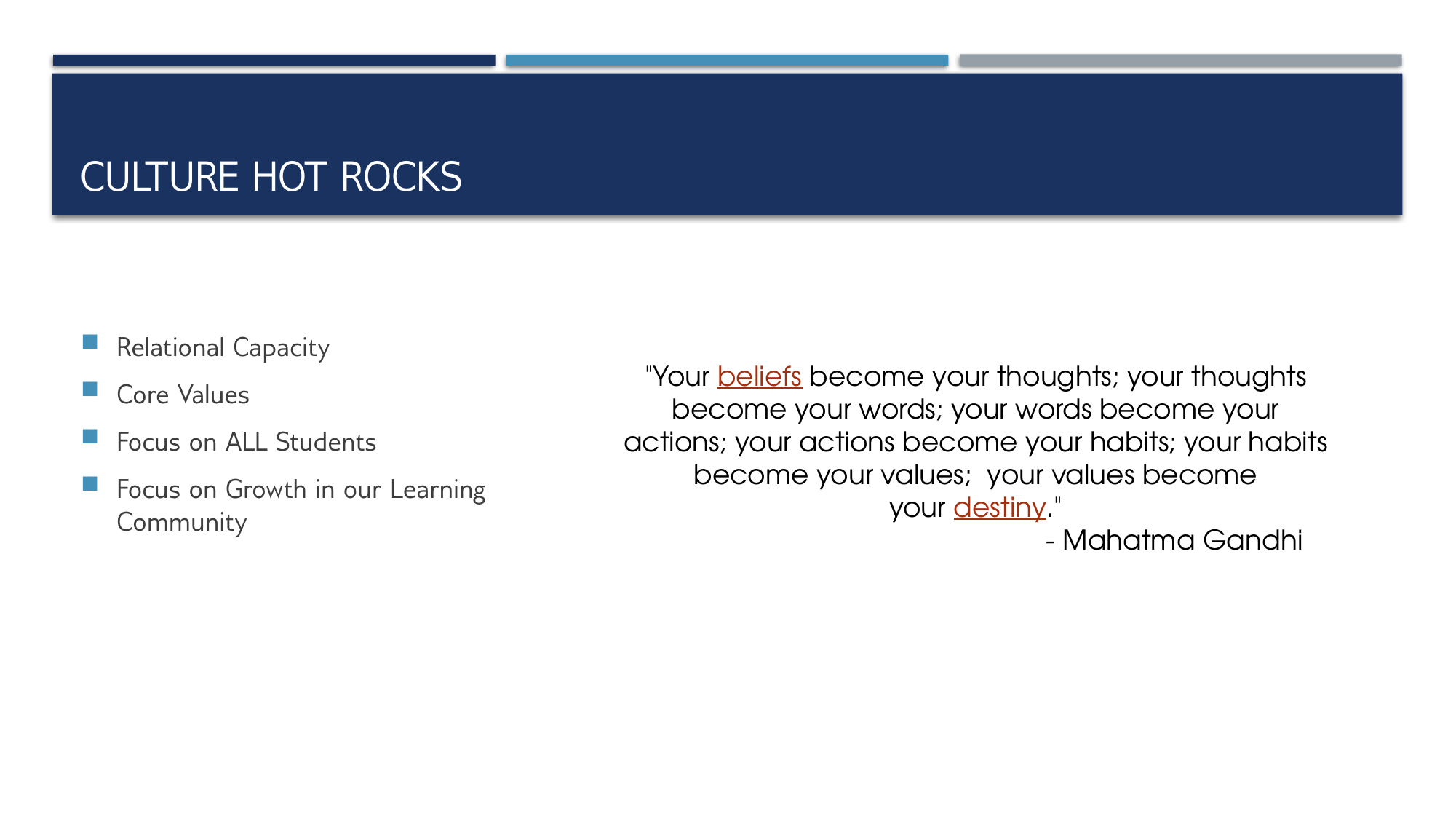

# Culture hot rocks

Relational Capacity
Core Values
Focus on ALL Students
Focus on Growth in our Learning Community

"Your beliefs become your thoughts; your thoughts become your words; your words become your actions; your actions become your habits; your habits become your values;  ​your values become your destiny."​
                                                    - Mahatma Gandhi​